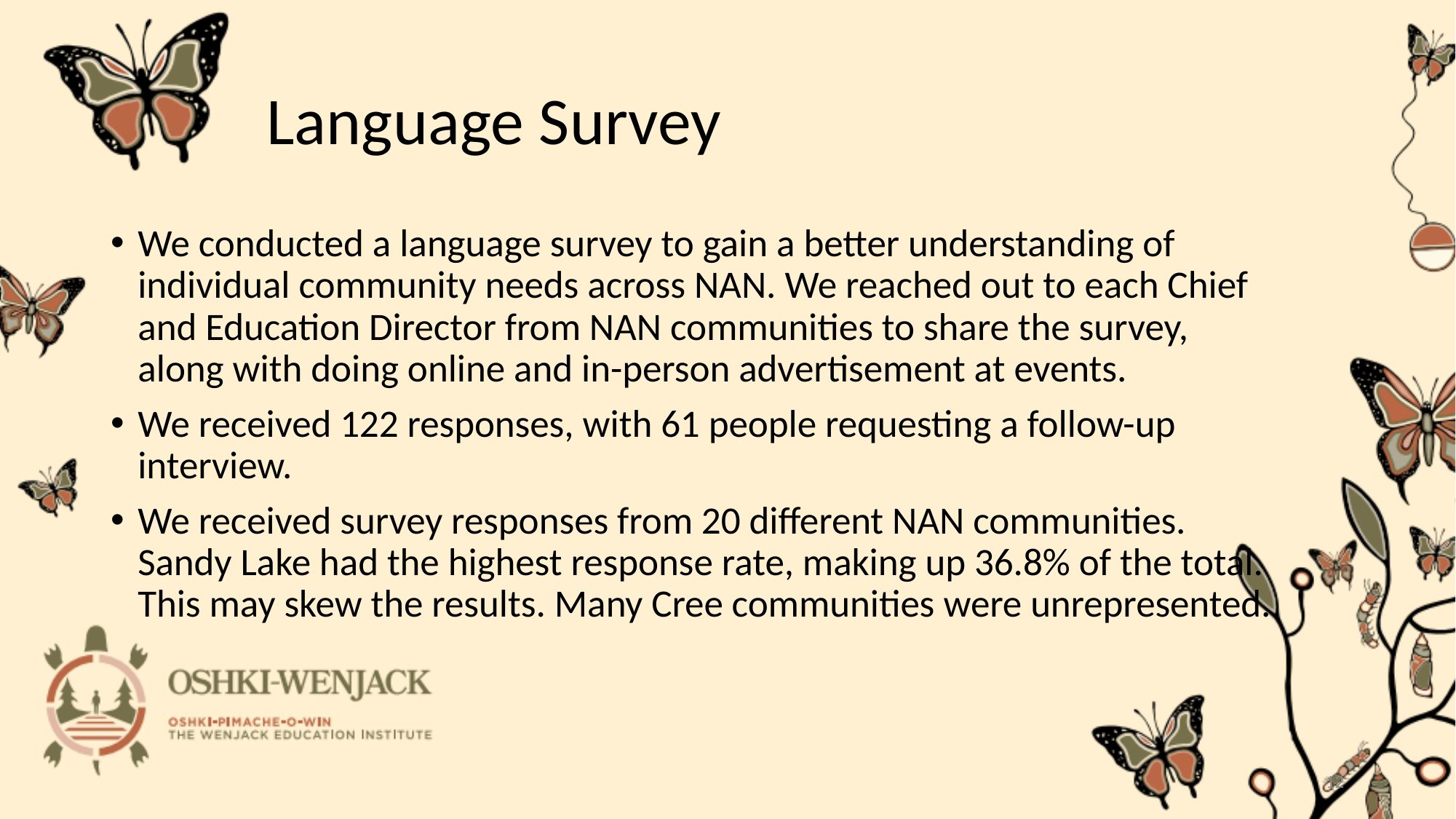

# Language Survey
We conducted a language survey to gain a better understanding of individual community needs across NAN. We reached out to each Chief and Education Director from NAN communities to share the survey, along with doing online and in-person advertisement at events.
We received 122 responses, with 61 people requesting a follow-up interview.
We received survey responses from 20 different NAN communities. Sandy Lake had the highest response rate, making up 36.8% of the total. This may skew the results. Many Cree communities were unrepresented.
12